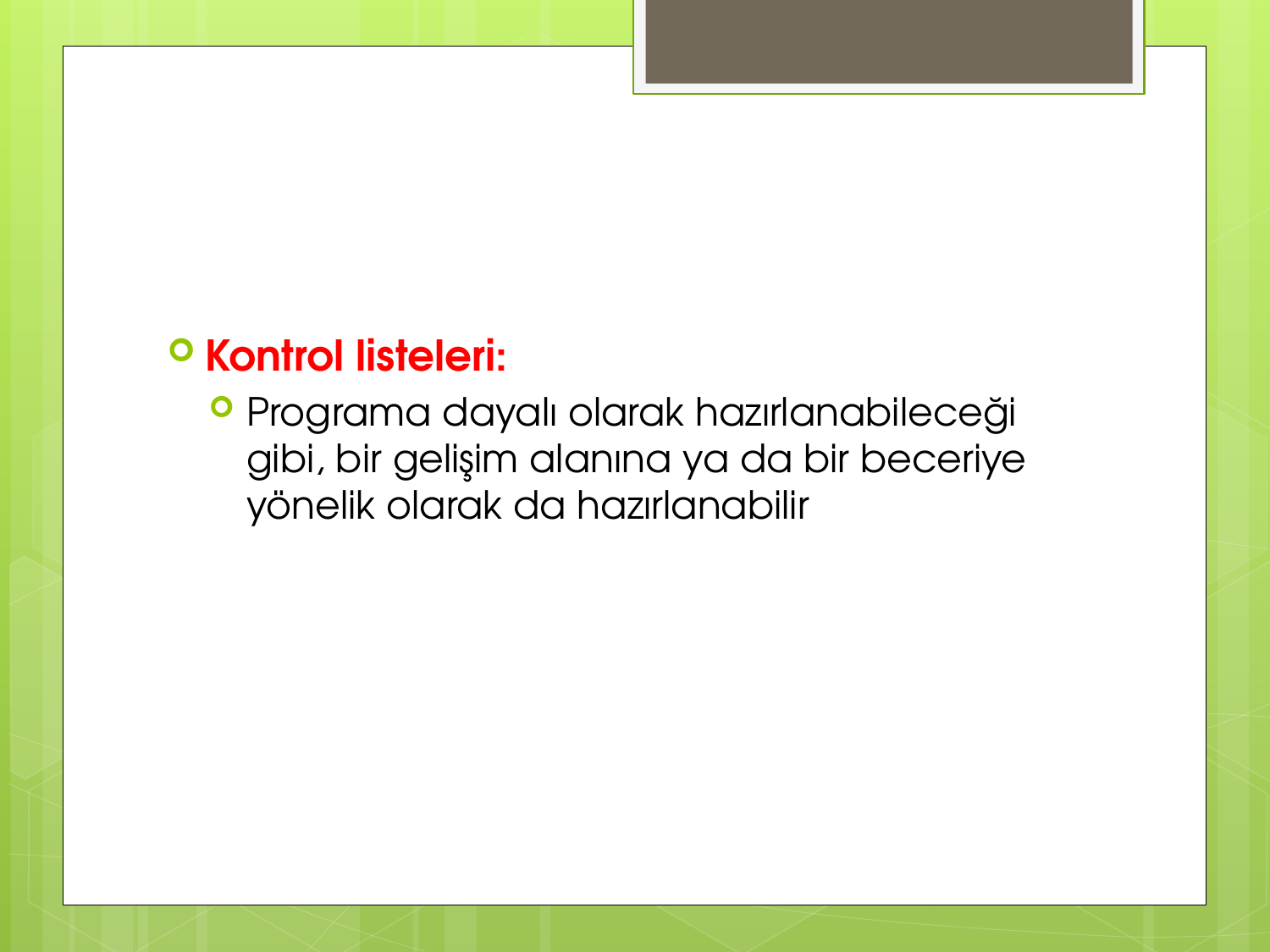

#
Kontrol listeleri:
Programa dayalı olarak hazırlanabileceği gibi, bir gelişim alanına ya da bir beceriye yönelik olarak da hazırlanabilir